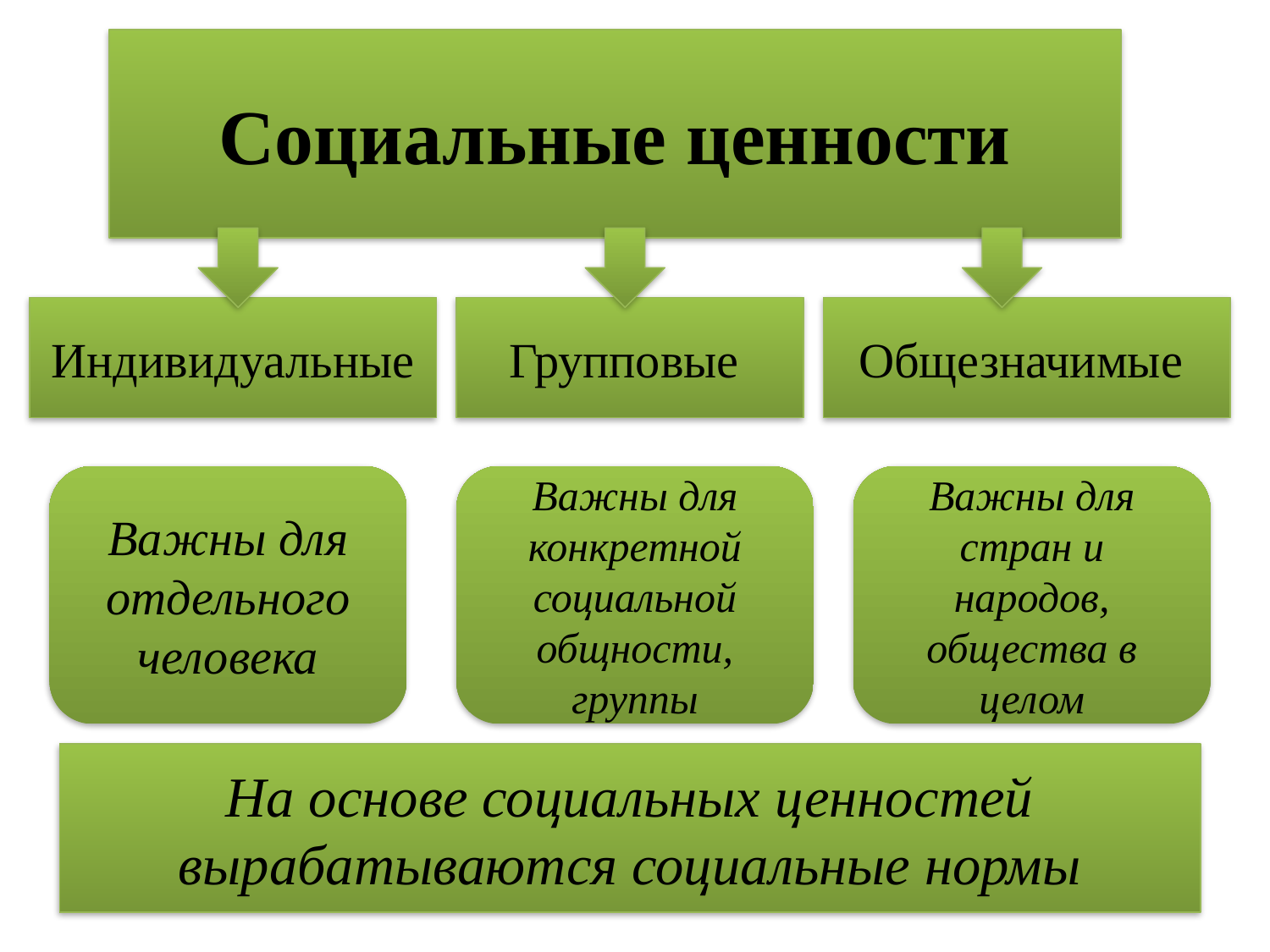

Социальные ценности

Индивидуальные
Групповые
Общезначимые
Важны для отдельного человека
Важны для конкретной социальной общности, группы
Важны для стран и народов, общества в целом
На основе социальных ценностей вырабатываются социальные нормы